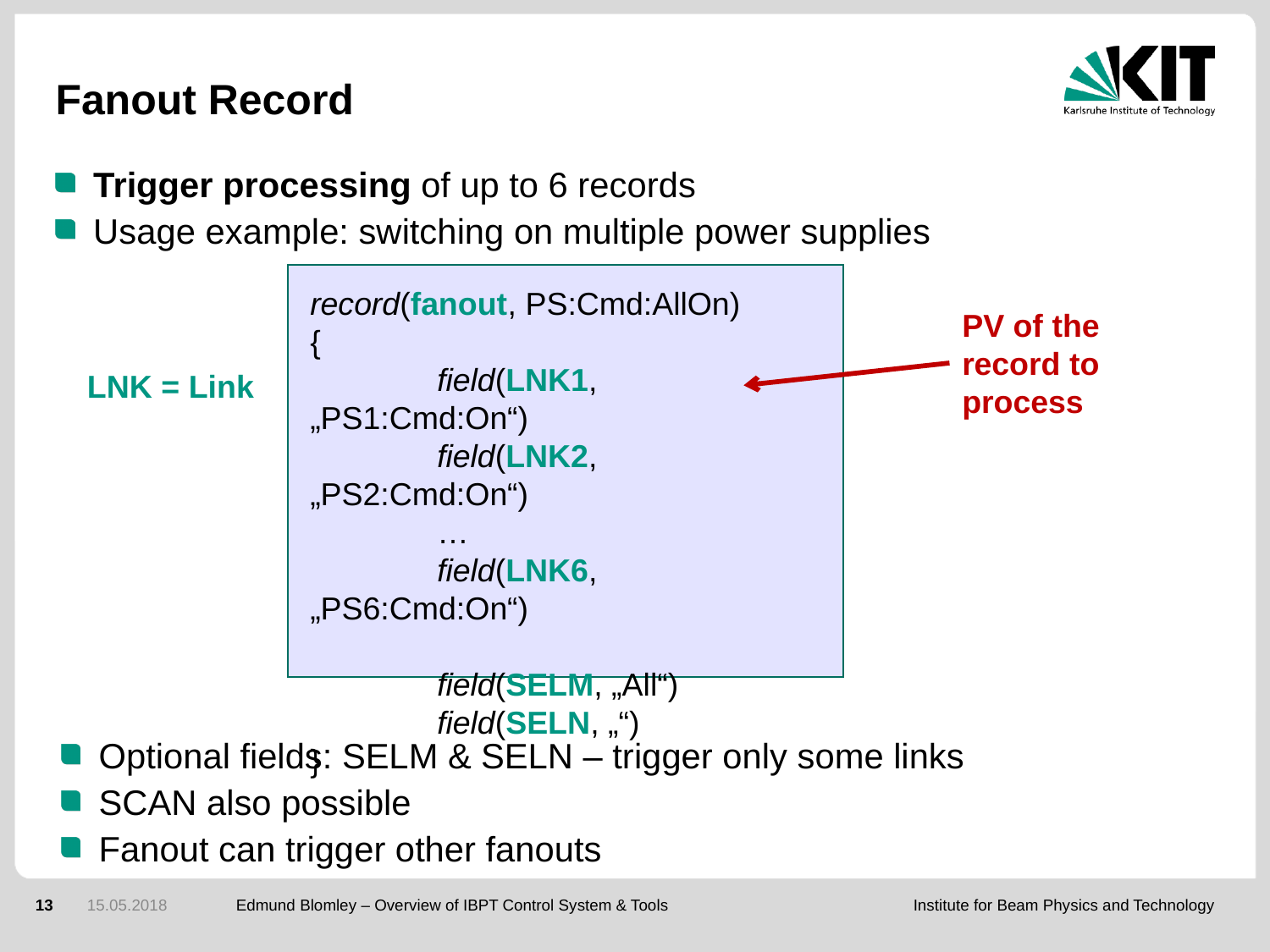

# Fanout Record
Trigger processing of up to 6 records
Usage example: switching on multiple power supplies

record(fanout, PS:Cmd:AllOn)
{
	field(LNK1, „PS1:Cmd:On“)
	field(LNK2, „PS2:Cmd:On“)
	…
	field(LNK6, „PS6:Cmd:On“)

	field(SELM, „All“)
	field(SELN, „“)
}
PV of the record to process
LNK = Link
Optional fields: SELM & SELN – trigger only some links
SCAN also possible
Fanout can trigger other fanouts

13
15.05.2018